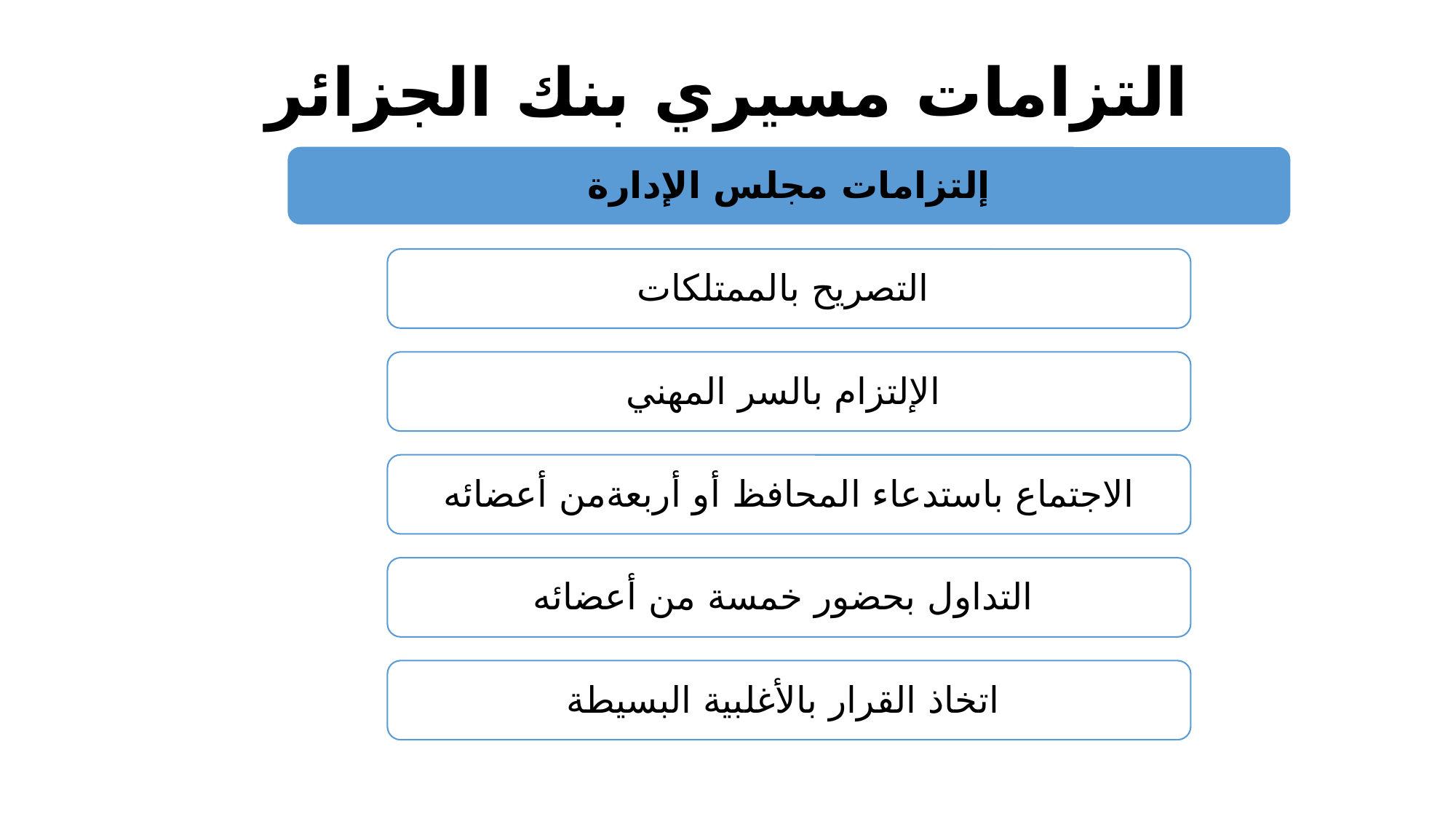

# التزامات مسيري بنك الجزائر
التداول بحضور خمسة من أعضائه
التصريح بالممتلكات
 التصريح بالممتلكات